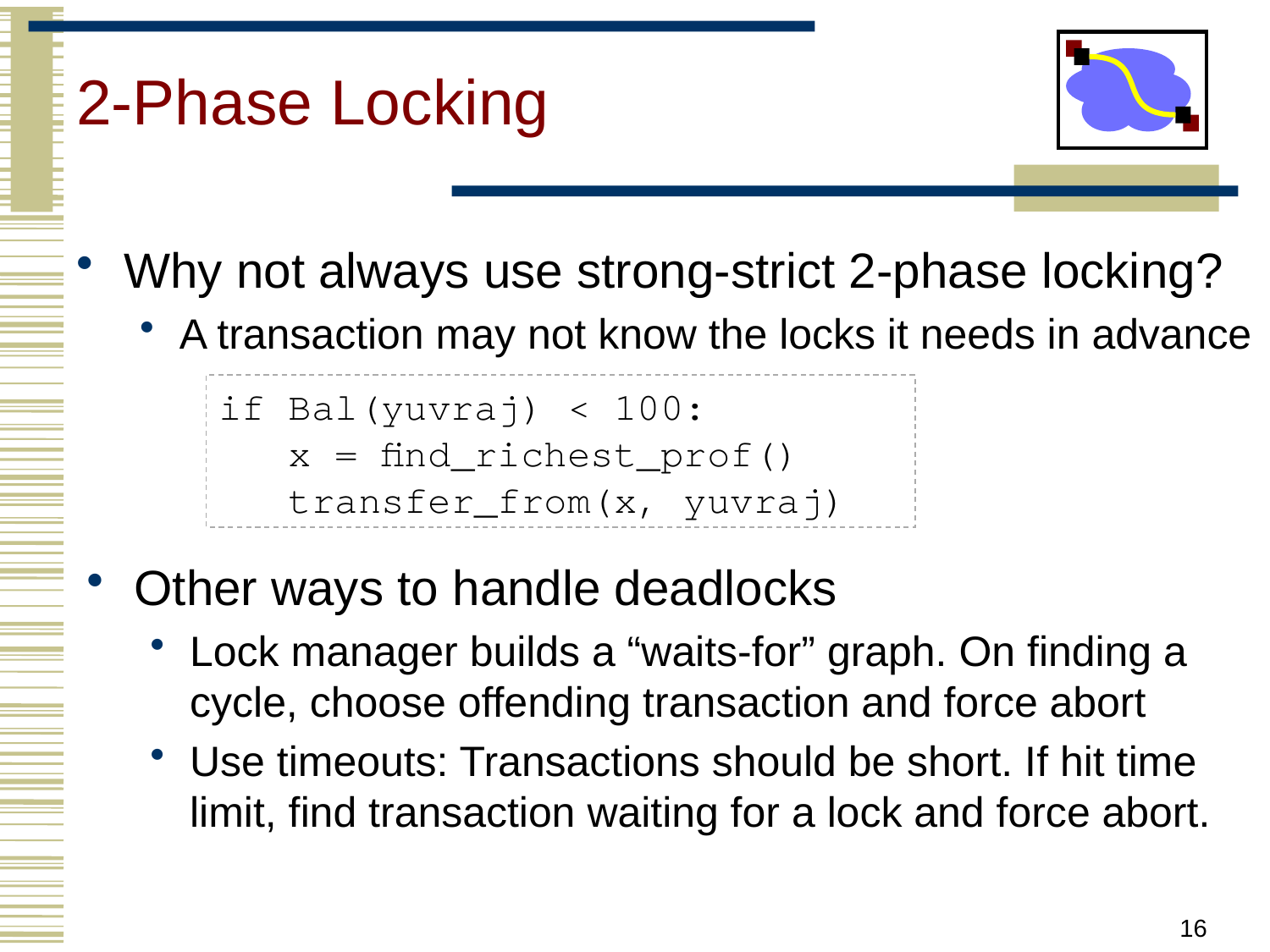

# 2-Phase Locking
Why not always use strong-strict 2-phase locking?
A transaction may not know the locks it needs in advance
if Bal(yuvraj) < 100:
   x = find_richest_prof()
   transfer_from(x, yuvraj)
Other ways to handle deadlocks
Lock manager builds a “waits-for” graph. On finding a cycle, choose offending transaction and force abort
Use timeouts: Transactions should be short. If hit time limit, find transaction waiting for a lock and force abort.
16